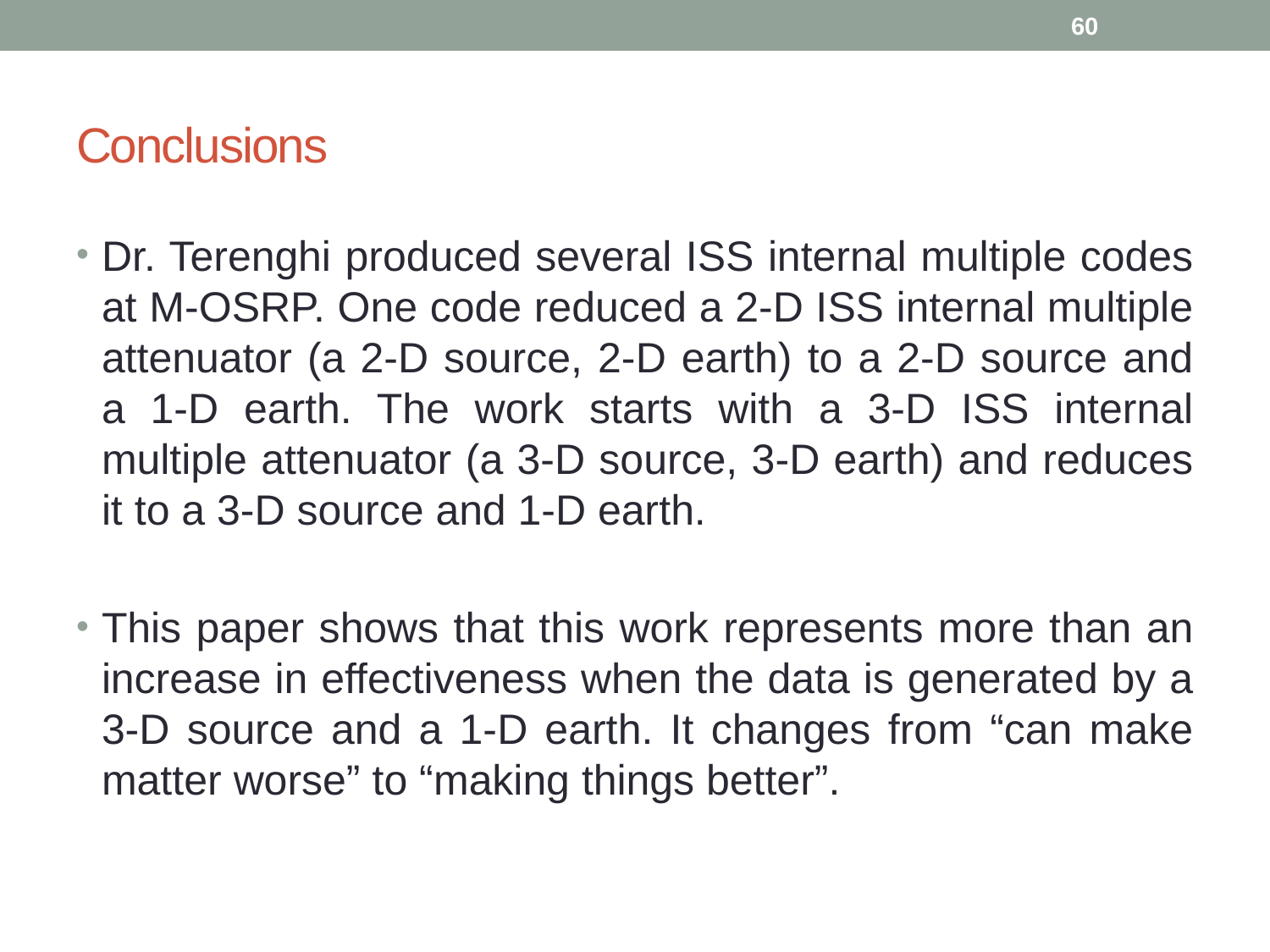

60
# Conclusions
Dr. Terenghi produced several ISS internal multiple codes at M-OSRP. One code reduced a 2-D ISS internal multiple attenuator (a 2-D source, 2-D earth) to a 2-D source and a 1-D earth. The work starts with a 3-D ISS internal multiple attenuator (a 3-D source, 3-D earth) and reduces it to a 3-D source and 1-D earth.

This paper shows that this work represents more than an increase in effectiveness when the data is generated by a 3-D source and a 1-D earth. It changes from “can make matter worse” to “making things better”.